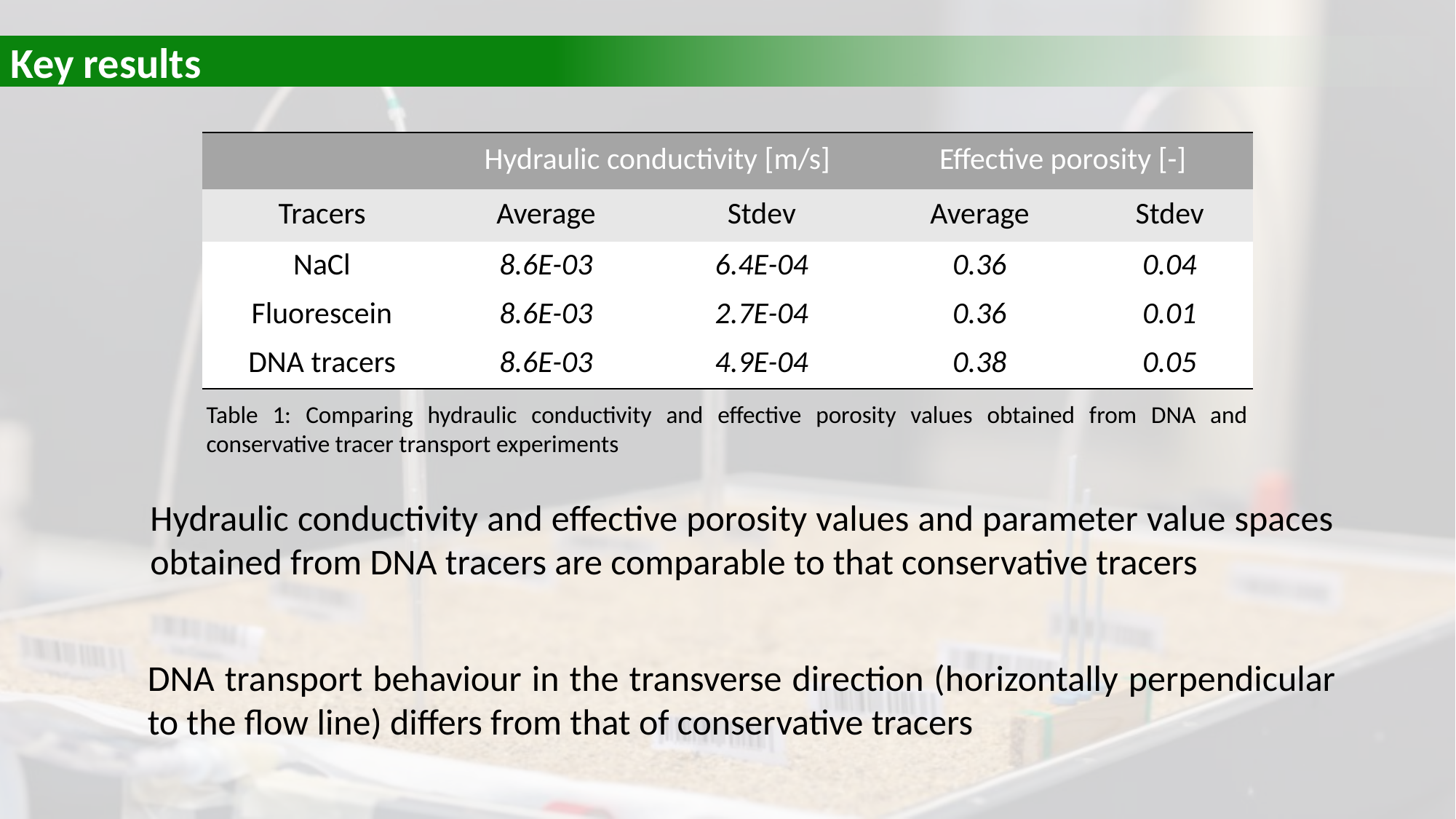

Key results
|  | Hydraulic conductivity [m/s] |  | Effective porosity [-] |  |
| --- | --- | --- | --- | --- |
| Tracers | Average | Stdev | Average | Stdev |
| NaCl | 8.6E-03 | 6.4E-04 | 0.36 | 0.04 |
| Fluorescein | 8.6E-03 | 2.7E-04 | 0.36 | 0.01 |
| DNA tracers | 8.6E-03 | 4.9E-04 | 0.38 | 0.05 |
Table 1: Comparing hydraulic conductivity and effective porosity values obtained from DNA and conservative tracer transport experiments
Hydraulic conductivity and effective porosity values and parameter value spaces obtained from DNA tracers are comparable to that conservative tracers
DNA transport behaviour in the transverse direction (horizontally perpendicular to the flow line) differs from that of conservative tracers